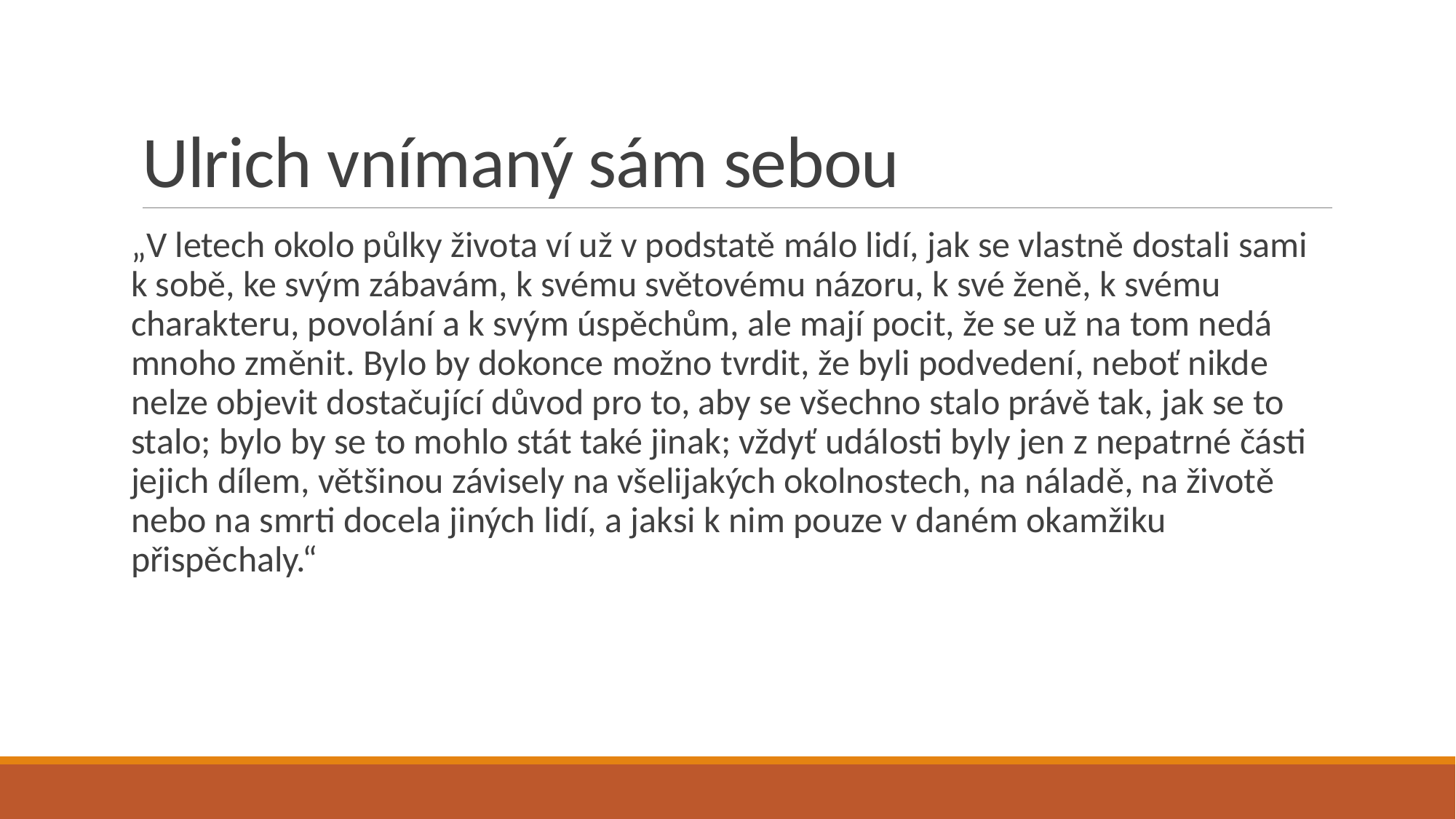

# Ulrich vnímaný sám sebou
„V letech okolo půlky života ví už v podstatě málo lidí, jak se vlastně dostali sami k sobě, ke svým zábavám, k svému světovému názoru, k své ženě, k svému charakteru, povolání a k svým úspěchům, ale mají pocit, že se už na tom nedá mnoho změnit. Bylo by dokonce možno tvrdit, že byli podvedení, neboť nikde nelze objevit dostačující důvod pro to, aby se všechno stalo právě tak, jak se to stalo; bylo by se to mohlo stát také jinak; vždyť události byly jen z nepatrné části jejich dílem, většinou závisely na všelijakých okolnostech, na náladě, na životě nebo na smrti docela jiných lidí, a jaksi k nim pouze v daném okamžiku přispěchaly.“